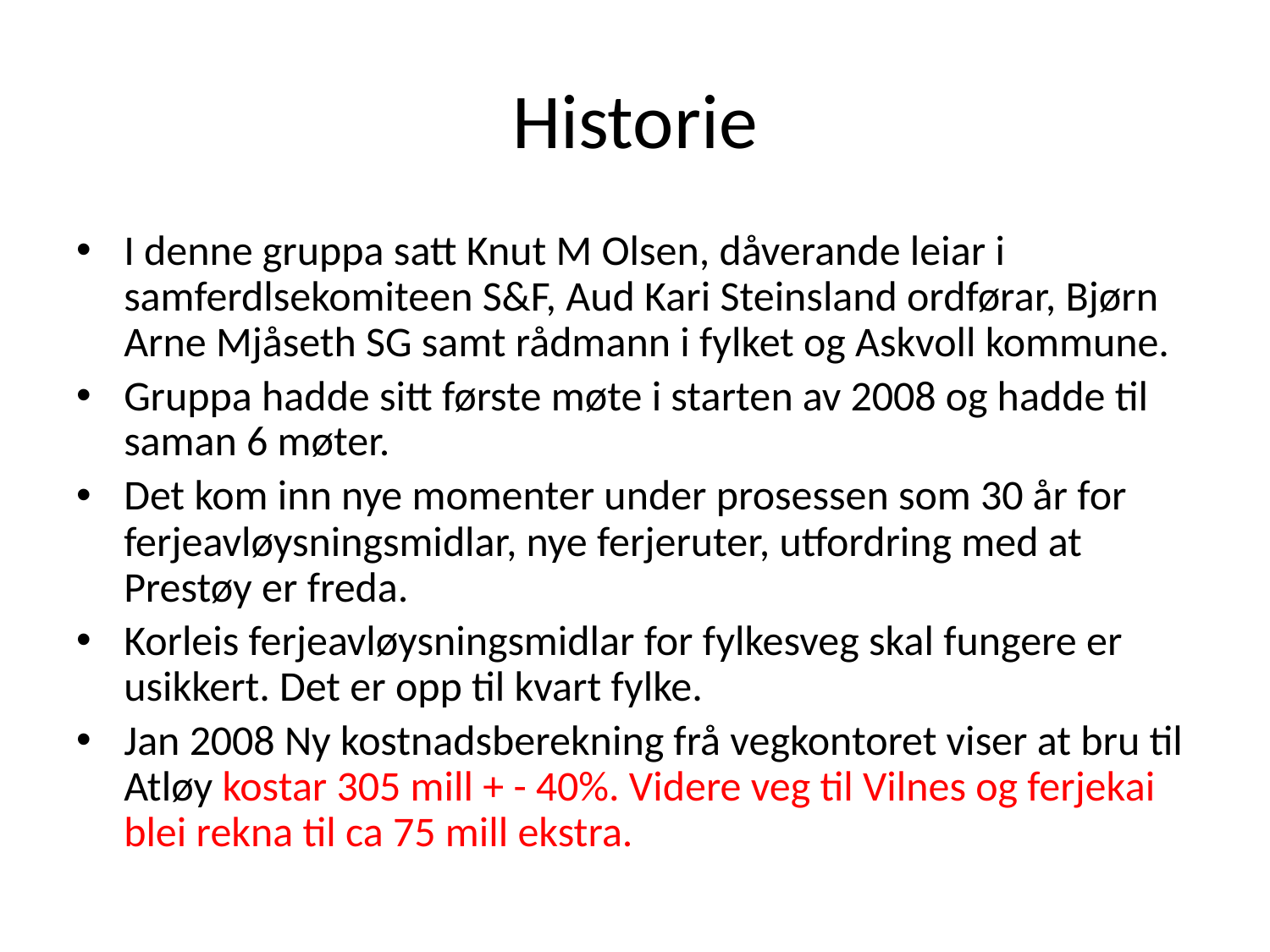

# Historie
I denne gruppa satt Knut M Olsen, dåverande leiar i samferdlsekomiteen S&F, Aud Kari Steinsland ordførar, Bjørn Arne Mjåseth SG samt rådmann i fylket og Askvoll kommune.
Gruppa hadde sitt første møte i starten av 2008 og hadde til saman 6 møter.
Det kom inn nye momenter under prosessen som 30 år for ferjeavløysningsmidlar, nye ferjeruter, utfordring med at Prestøy er freda.
Korleis ferjeavløysningsmidlar for fylkesveg skal fungere er usikkert. Det er opp til kvart fylke.
Jan 2008 Ny kostnadsberekning frå vegkontoret viser at bru til Atløy kostar 305 mill + - 40%. Videre veg til Vilnes og ferjekai blei rekna til ca 75 mill ekstra.